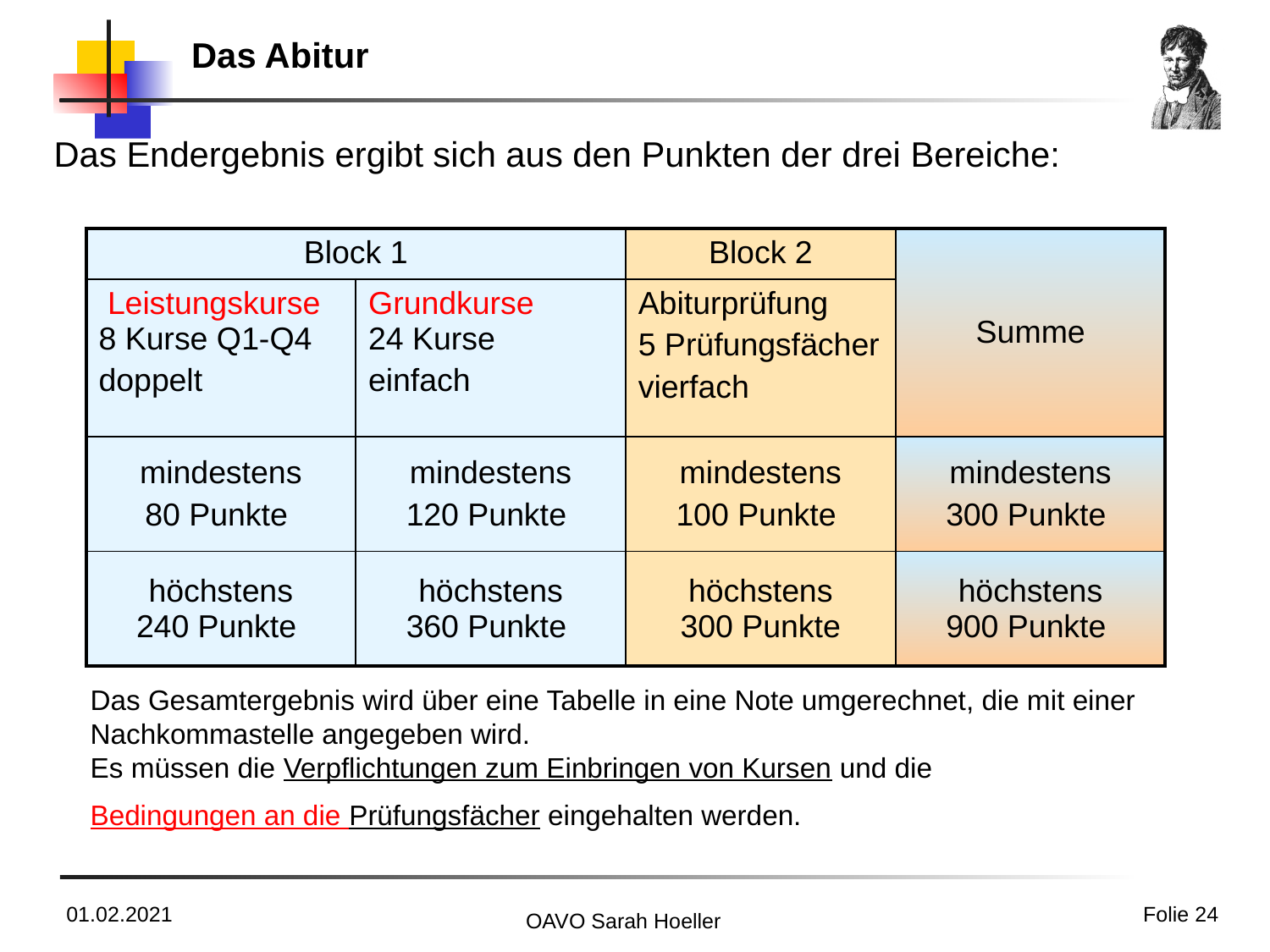

# Das Abitur
Das Endergebnis ergibt sich aus den Punkten der drei Bereiche:
| Block 1 |  | Block 2 | Summe |
| --- | --- | --- | --- |
| Leistungskurse 8 Kurse Q1-Q4 doppelt | Grundkurse 24 Kurse einfach | Abiturprüfung 5 Prüfungsfächer vierfach |  |
| mindestens 80 Punkte | mindestens 120 Punkte | mindestens 100 Punkte | mindestens 300 Punkte |
| höchstens 240 Punkte | höchstens 360 Punkte | höchstens 300 Punkte | höchstens 900 Punkte |
Das Gesamtergebnis wird über eine Tabelle in eine Note umgerechnet, die mit einer Nachkommastelle angegeben wird.
Es müssen die Verpflichtungen zum Einbringen von Kursen und die Bedingungen an die Prüfungsfächer eingehalten werden.
01.02.2021
Folie 24
OAVO Sarah Hoeller